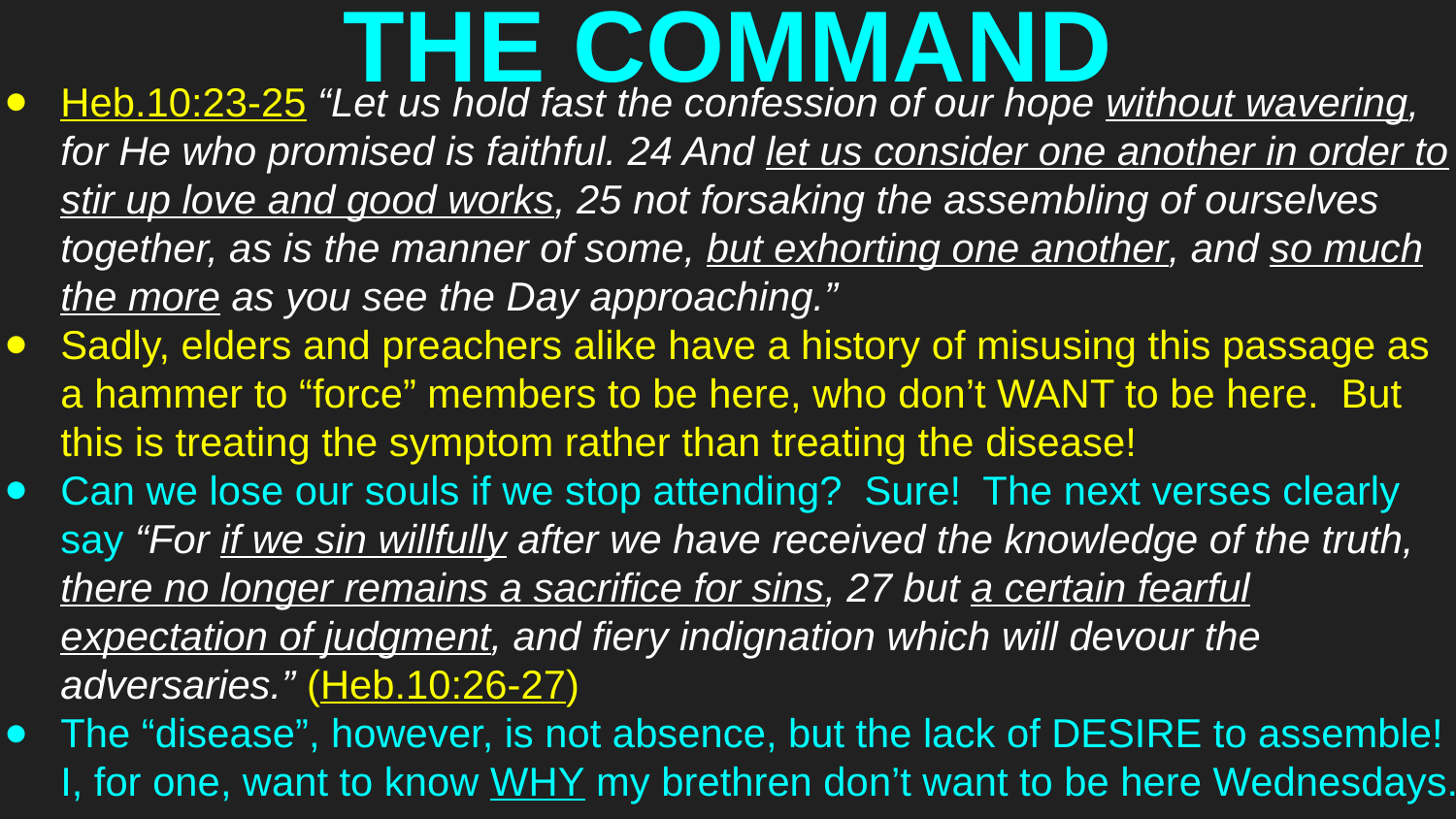

# THE COMMAND
Heb.10:23-25 “Let us hold fast the confession of our hope without wavering, for He who promised is faithful. 24 And let us consider one another in order to stir up love and good works, 25 not forsaking the assembling of ourselves together, as is the manner of some, but exhorting one another, and so much the more as you see the Day approaching.”
Sadly, elders and preachers alike have a history of misusing this passage as a hammer to “force” members to be here, who don’t WANT to be here.  But this is treating the symptom rather than treating the disease!
Can we lose our souls if we stop attending?  Sure!  The next verses clearly say “For if we sin willfully after we have received the knowledge of the truth, there no longer remains a sacrifice for sins, 27 but a certain fearful expectation of judgment, and fiery indignation which will devour the adversaries.” (Heb.10:26-27)
The “disease”, however, is not absence, but the lack of DESIRE to assemble!  I, for one, want to know WHY my brethren don’t want to be here Wednesdays.